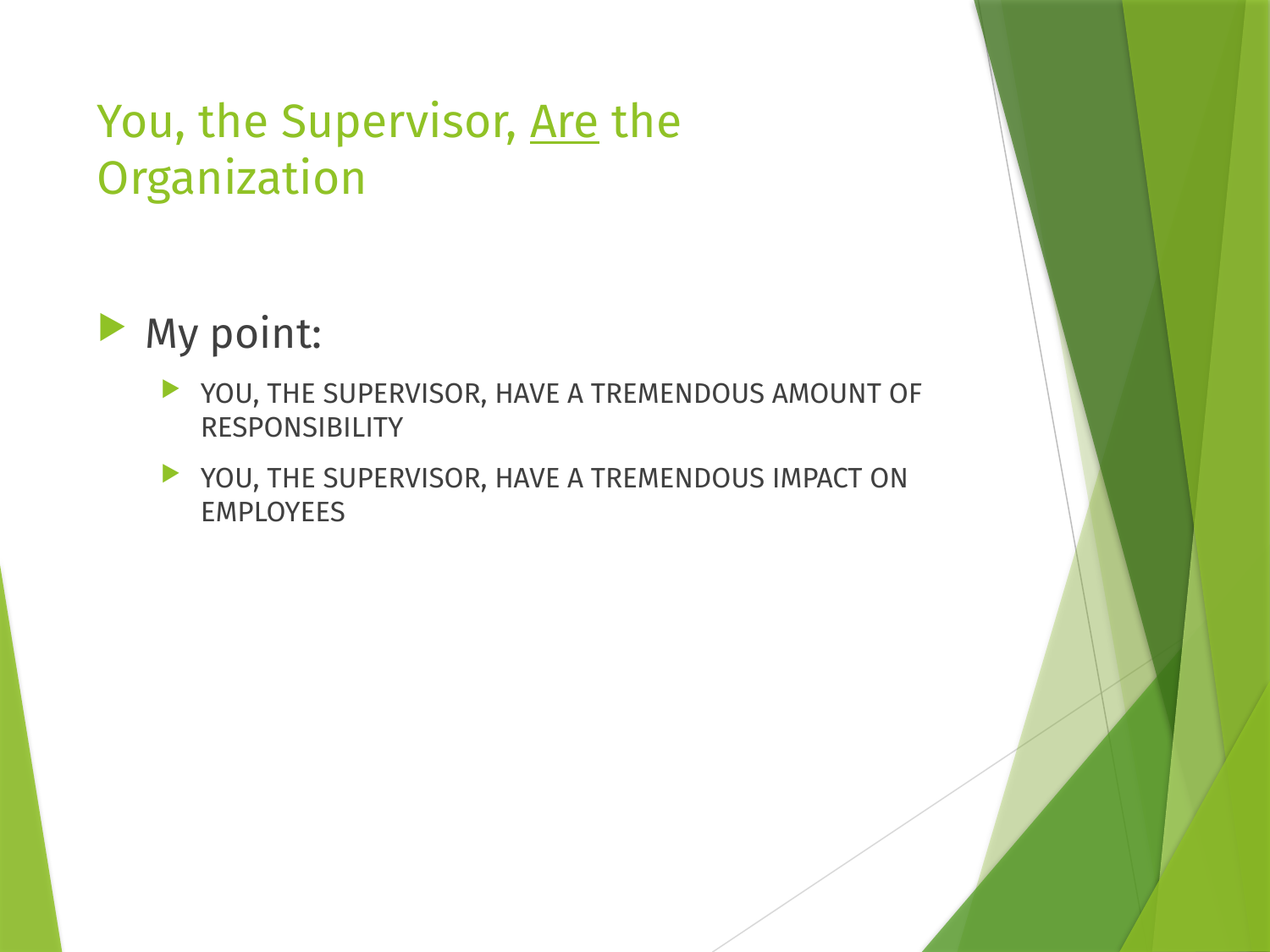

# You, the Supervisor, Are the Organization
My point:
YOU, THE SUPERVISOR, HAVE A TREMENDOUS AMOUNT OF RESPONSIBILITY
YOU, THE SUPERVISOR, HAVE A TREMENDOUS IMPACT ON EMPLOYEES